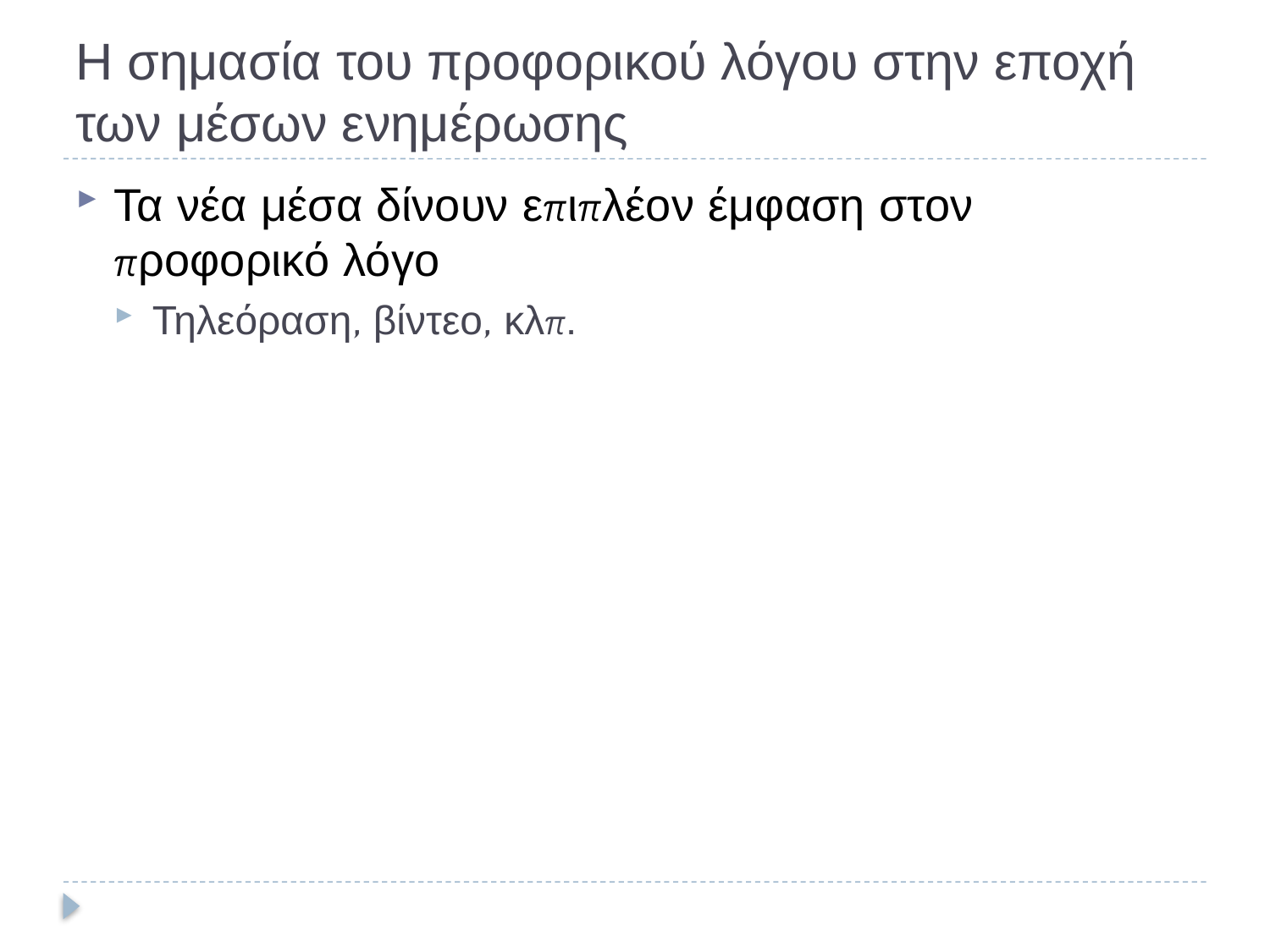

# Η σημασία του προφορικού λόγου στην εποχή των μέσων ενημέρωσης
Τα νέα μέσα δίνουν επιπλέον έμφαση στον προφορικό λόγο
Τηλεόραση, βίντεο, κλπ.